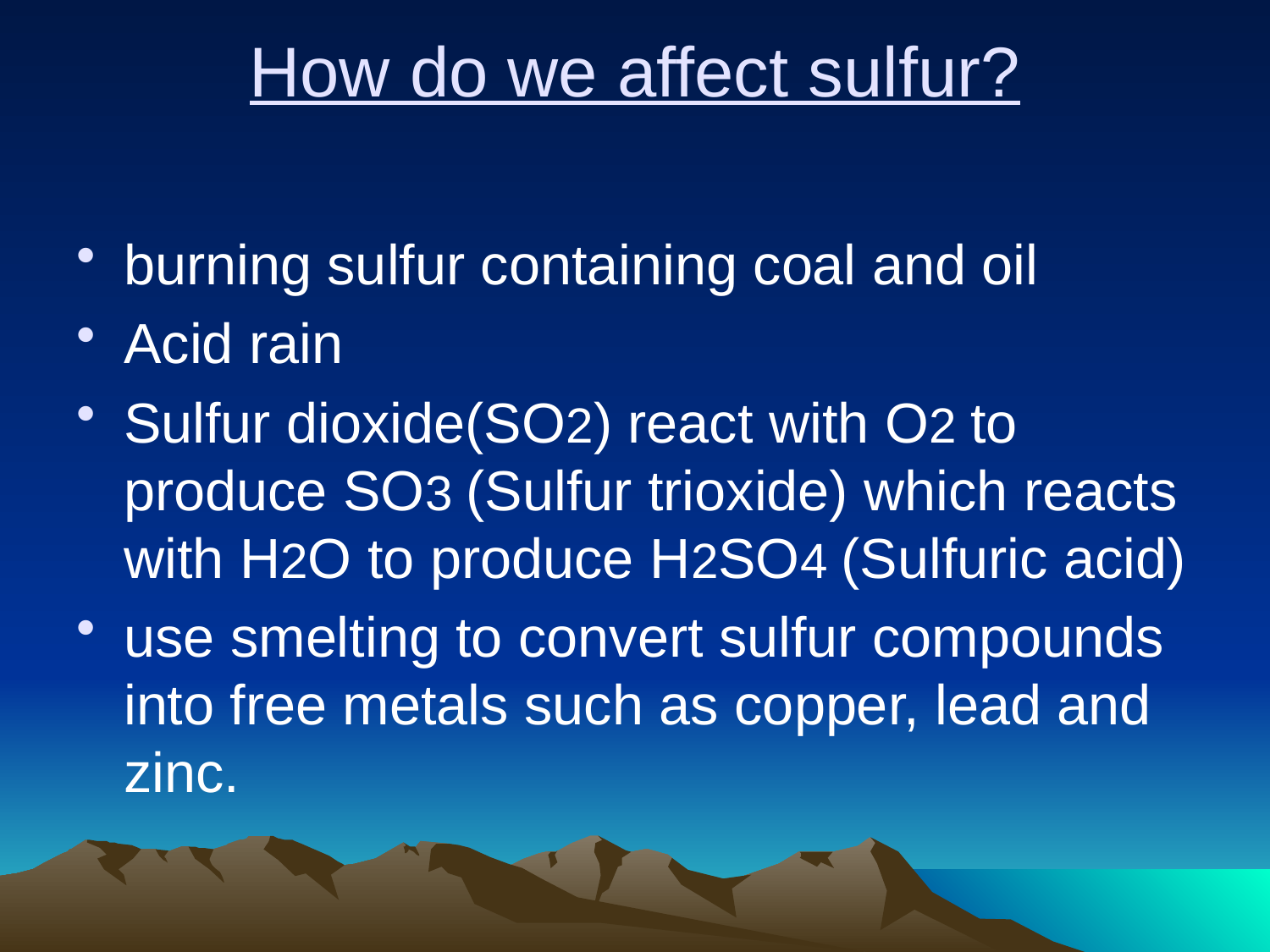

# How do we affect sulfur?
burning sulfur containing coal and oil
Acid rain
Sulfur dioxide(SO2) react with O2 to produce SO3 (Sulfur trioxide) which reacts with H2O to produce H2SO4 (Sulfuric acid)
use smelting to convert sulfur compounds into free metals such as copper, lead and zinc.